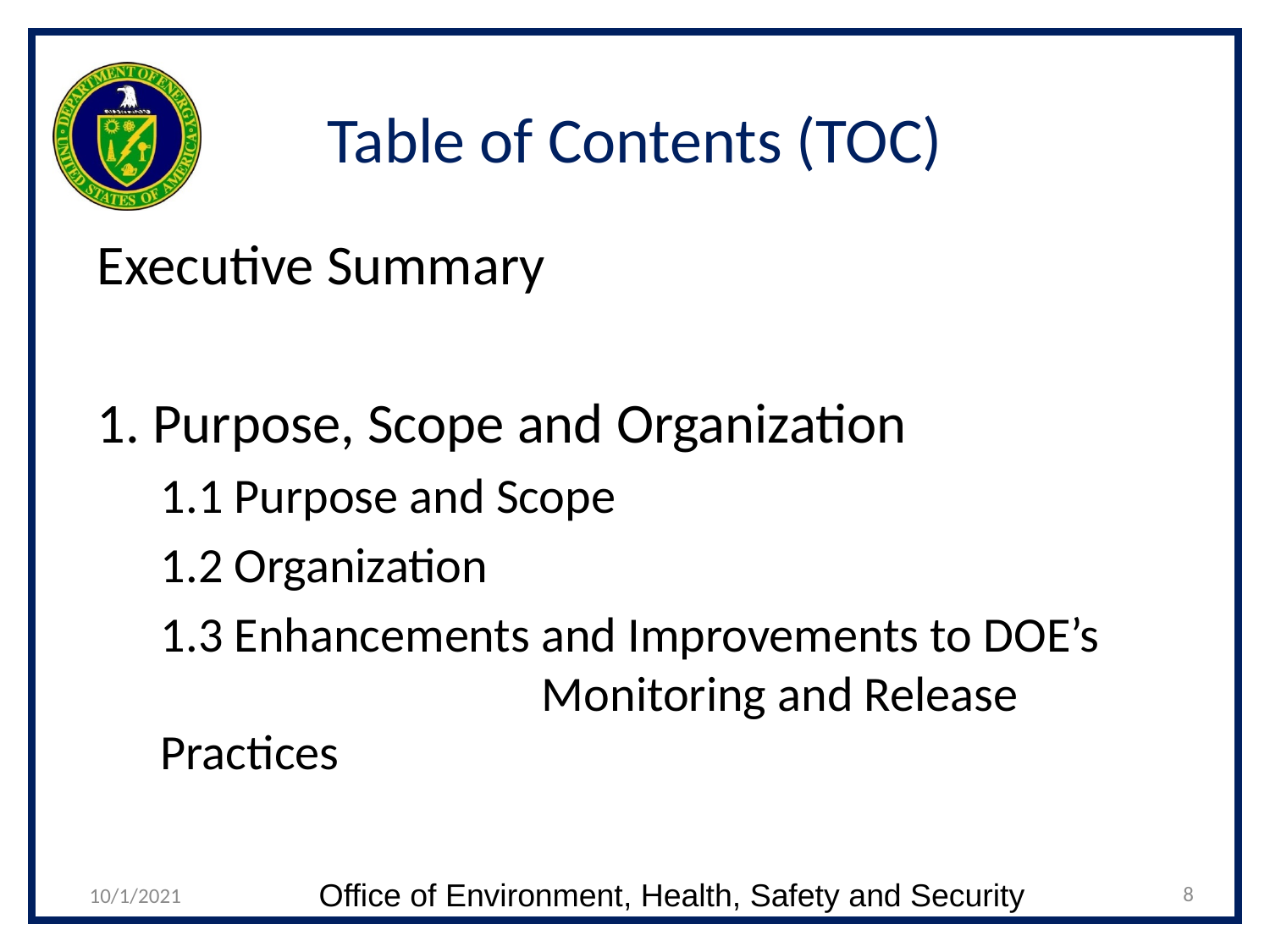

# Table of Contents (TOC)
Executive Summary

1. Purpose, Scope and Organization
1.1 Purpose and Scope
1.2 Organization
1.3 Enhancements and Improvements to DOE’s 			Monitoring and Release Practices
8
10/1/2021